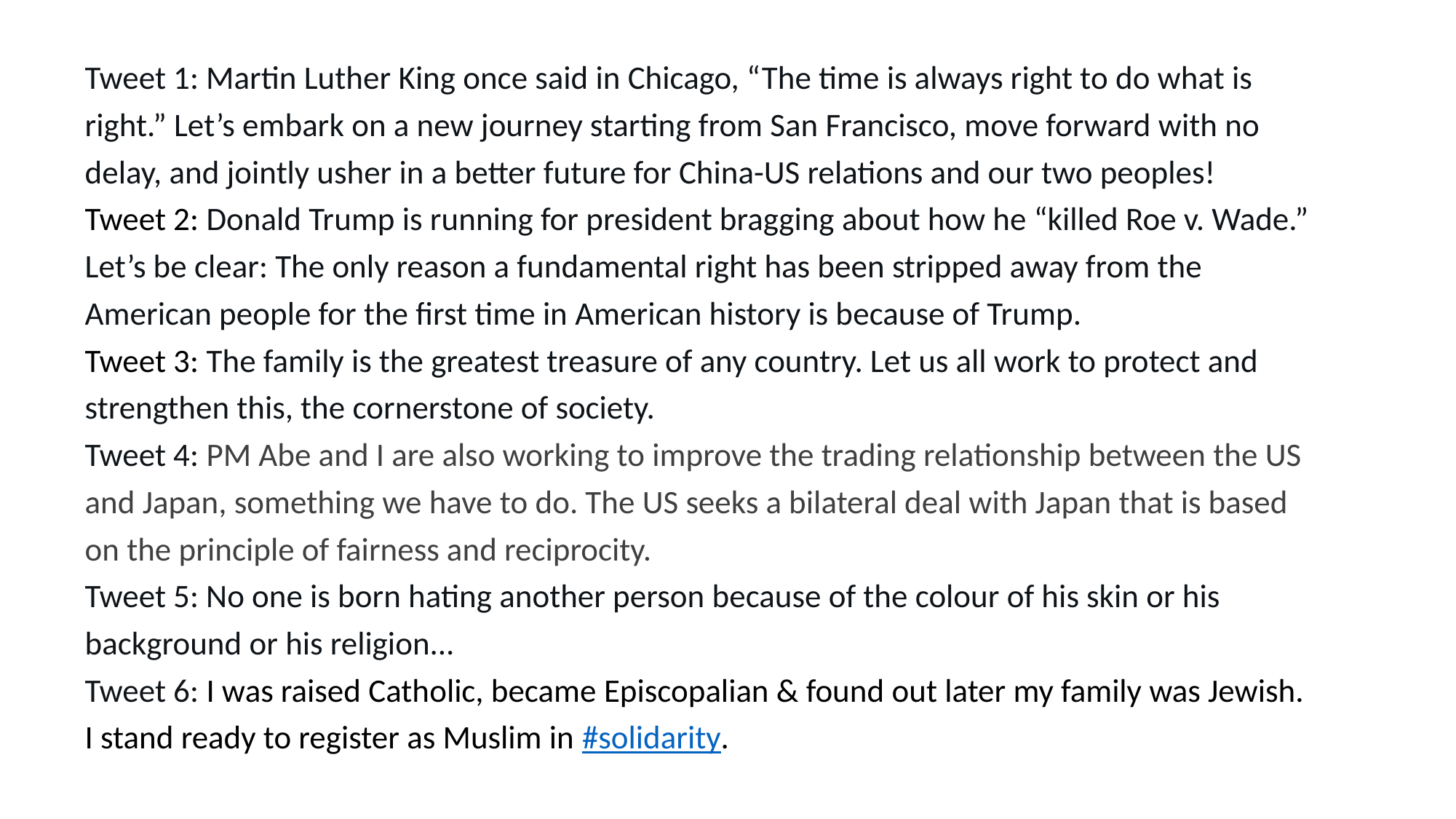

Tweet 1: Martin Luther King once said in Chicago, “The time is always right to do what is right.” Let’s embark on a new journey starting from San Francisco, move forward with no delay, and jointly usher in a better future for China-US relations and our two peoples!
Tweet 2: Donald Trump is running for president bragging about how he “killed Roe v. Wade.” Let’s be clear: The only reason a fundamental right has been stripped away from the American people for the first time in American history is because of Trump.
Tweet 3: The family is the greatest treasure of any country. Let us all work to protect and strengthen this, the cornerstone of society.
Tweet 4: PM Abe and I are also working to improve the trading relationship between the US and Japan, something we have to do. The US seeks a bilateral deal with Japan that is based on the principle of fairness and reciprocity.
Tweet 5: No one is born hating another person because of the colour of his skin or his background or his religion...
Tweet 6: I was raised Catholic, became Episcopalian & found out later my family was Jewish. I stand ready to register as Muslim in #solidarity.